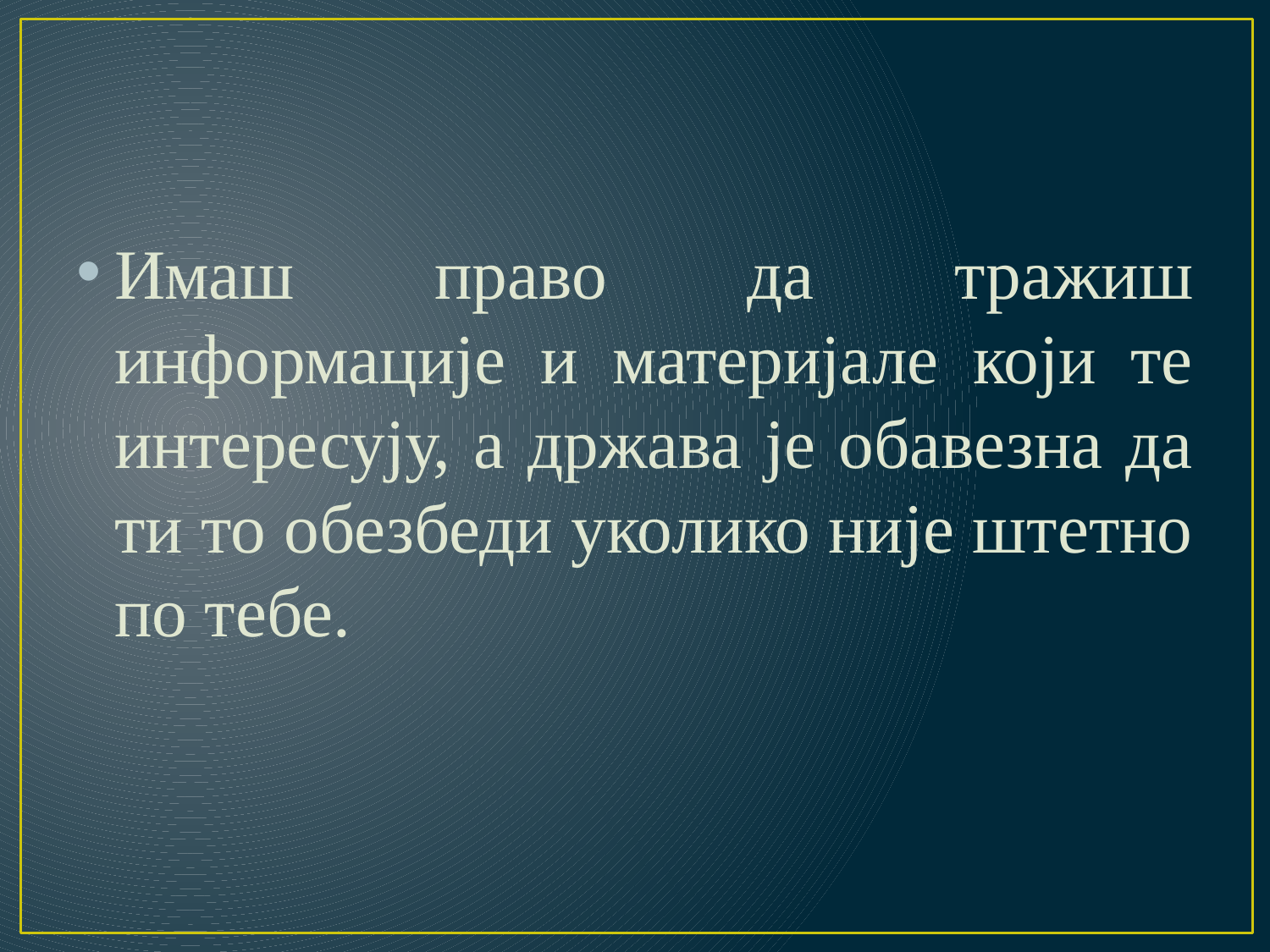

#
Имаш право да тражиш информације и материјале који те интересују, а држава је обавезна да ти то обезбеди уколико није штетно по тебе.